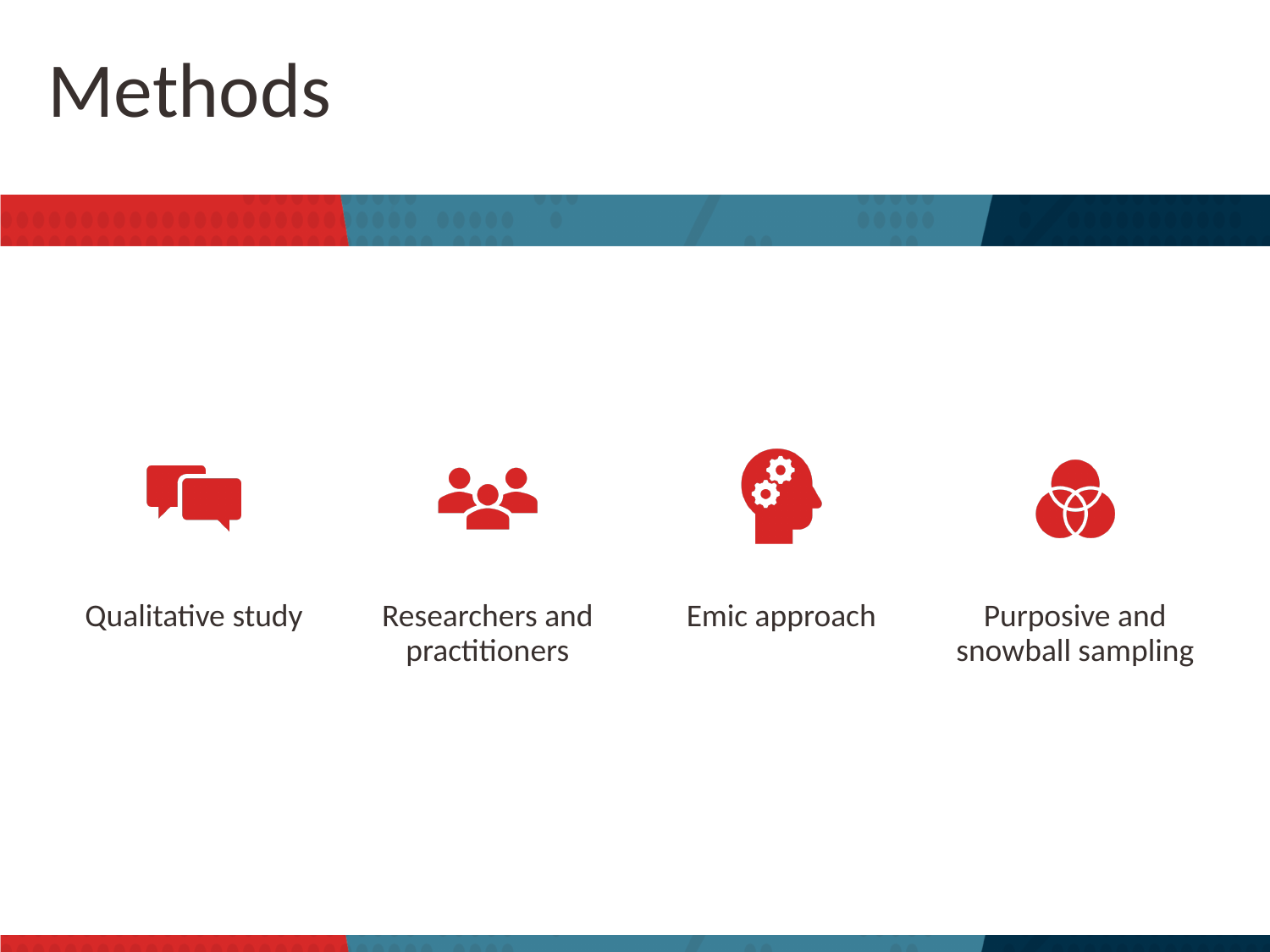

# Methods
Qualitative study
Researchers and practitioners
Emic approach
Purposive and snowball sampling